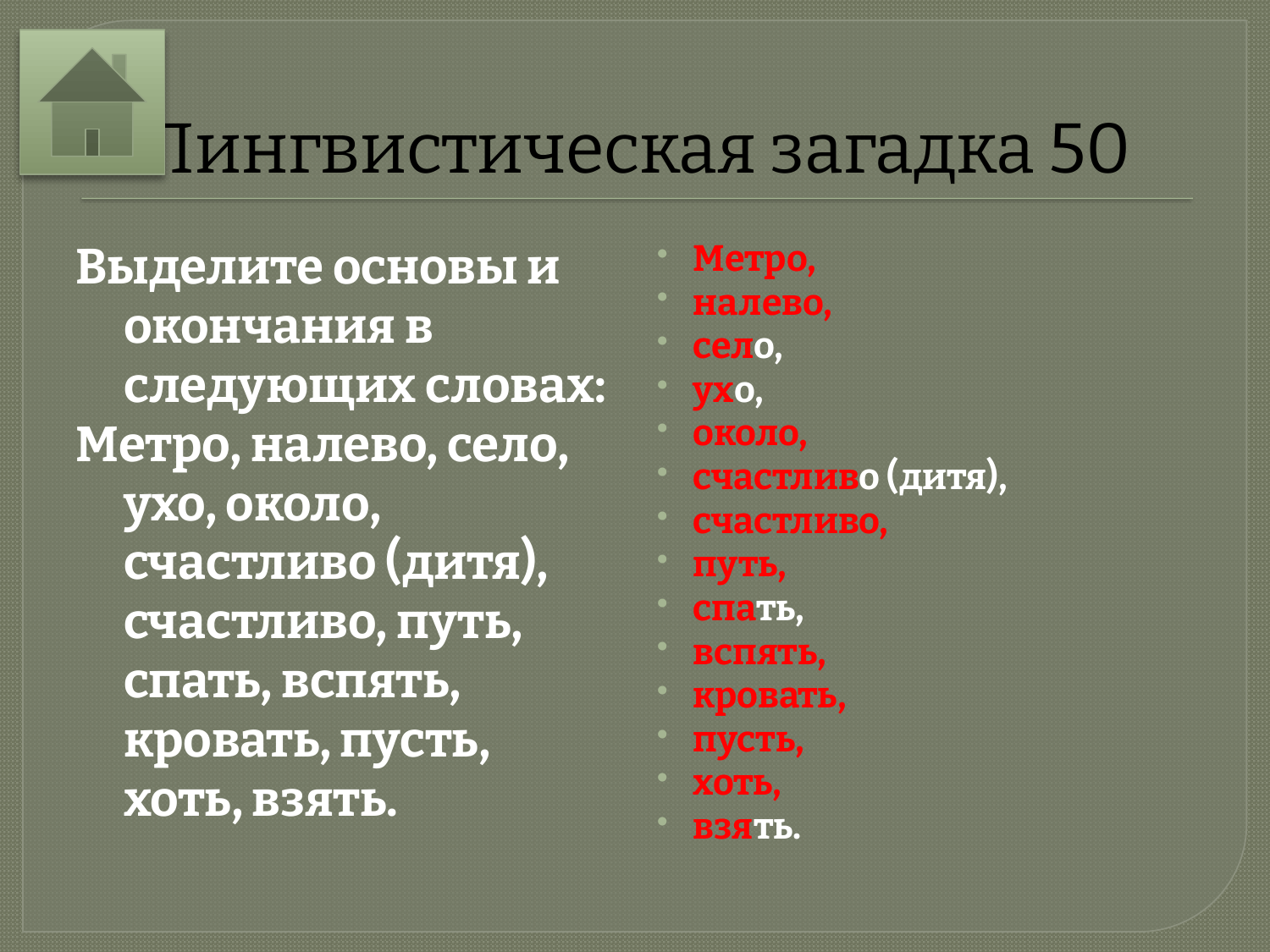

# Лингвистическая загадка 50
Выделите основы и окончания в следующих словах:
Метро, налево, село, ухо, около, счастливо (дитя), счастливо, путь, спать, вспять, кровать, пусть, хоть, взять.
Метро,
налево,
село,
ухо,
около,
счастливо (дитя),
счастливо,
путь,
спать,
вспять,
кровать,
пусть,
хоть,
взять.